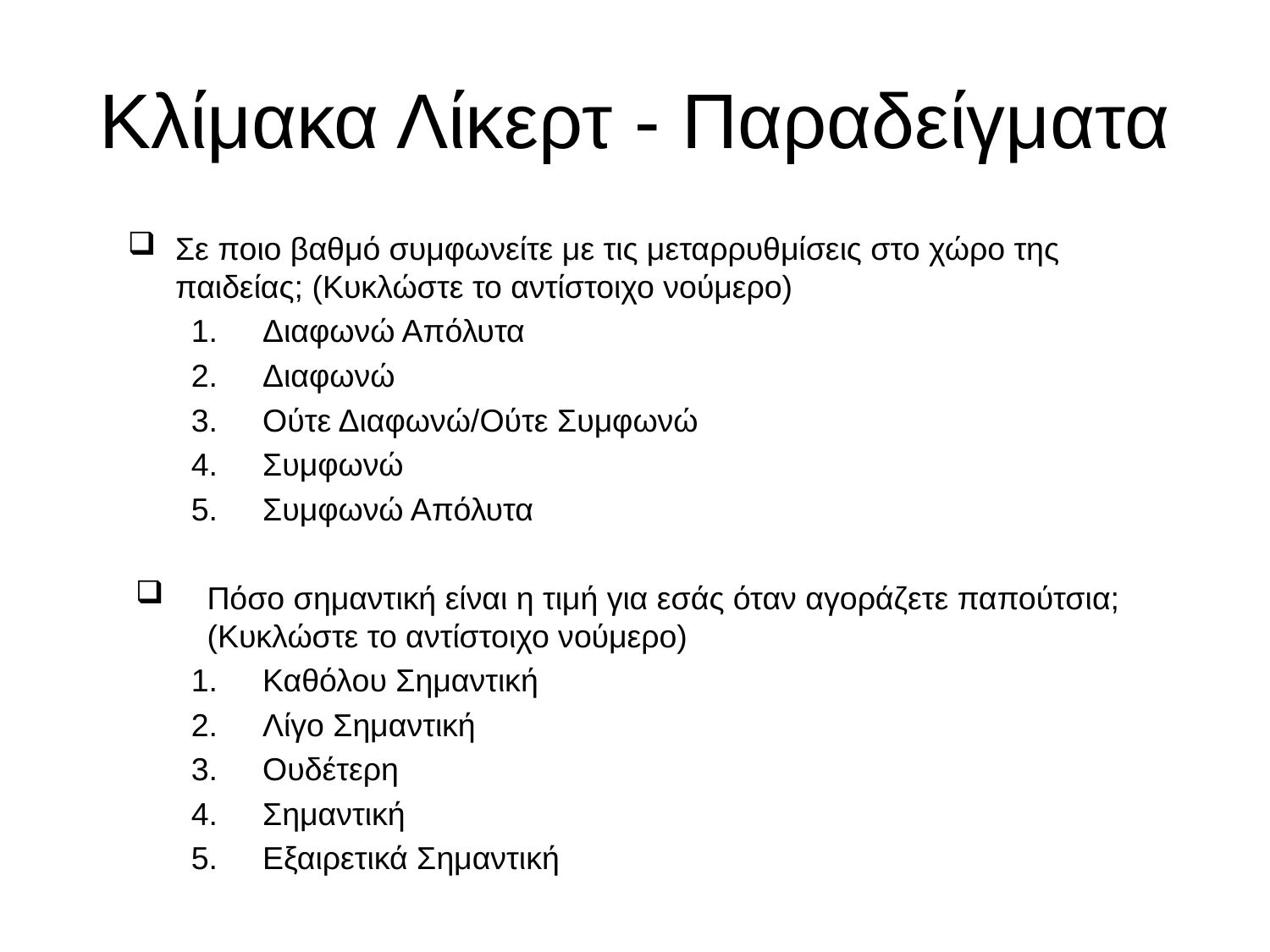

# Κλίμακα Λίκερτ - Παραδείγματα
Σε ποιο βαθμό συμφωνείτε με τις μεταρρυθμίσεις στο χώρο της παιδείας; (Κυκλώστε το αντίστοιχο νούμερο)
Διαφωνώ Απόλυτα
Διαφωνώ
Ούτε Διαφωνώ/Ούτε Συμφωνώ
Συμφωνώ
Συμφωνώ Απόλυτα

Πόσο σημαντική είναι η τιμή για εσάς όταν αγοράζετε παπούτσια; (Κυκλώστε το αντίστοιχο νούμερο)
Καθόλου Σημαντική
Λίγο Σημαντική
Ουδέτερη
Σημαντική
Εξαιρετικά Σημαντική